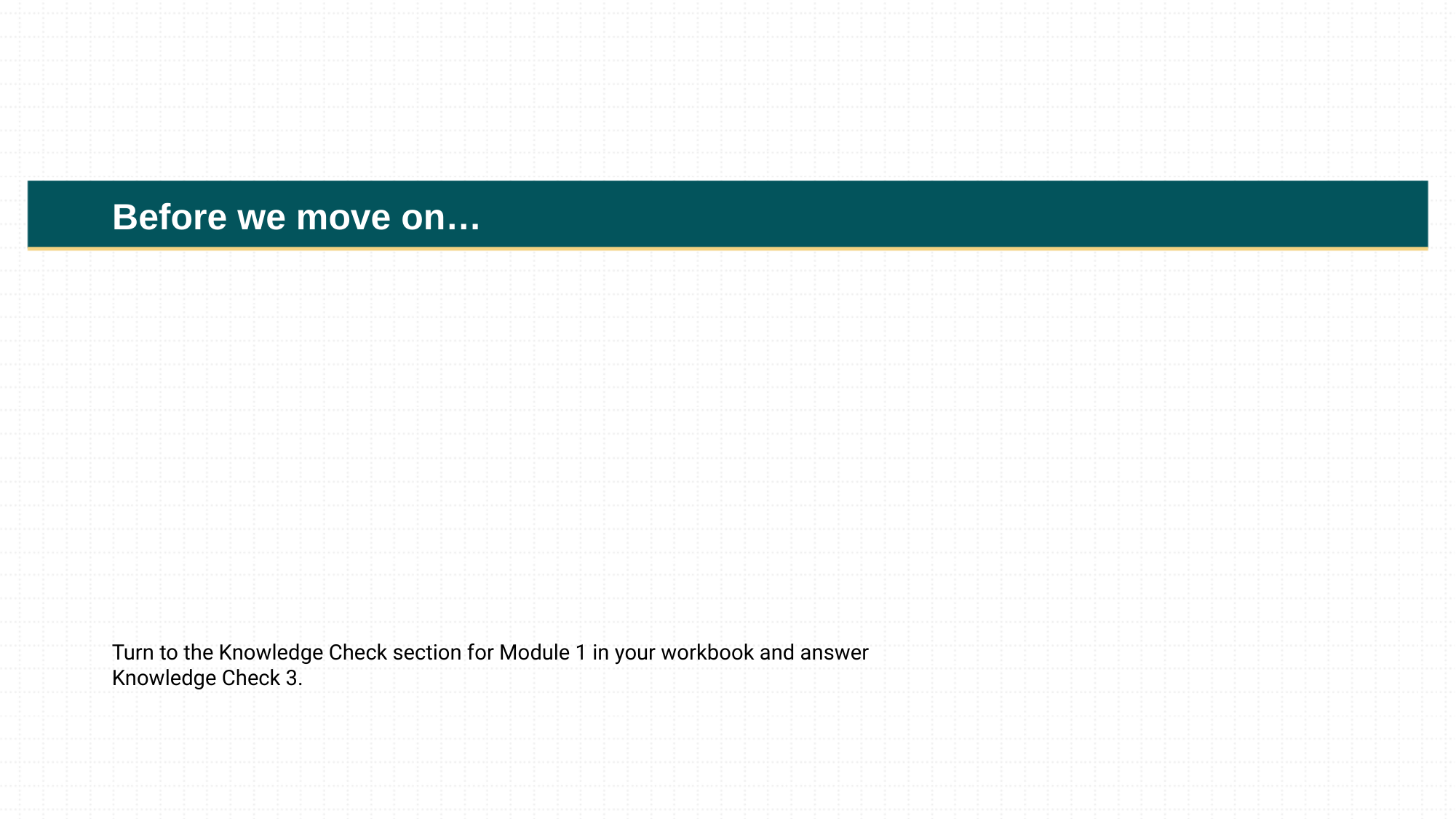

Before we move on…
Turn to the Knowledge Check section for Module 1 in your workbook and answer Knowledge Check 3.